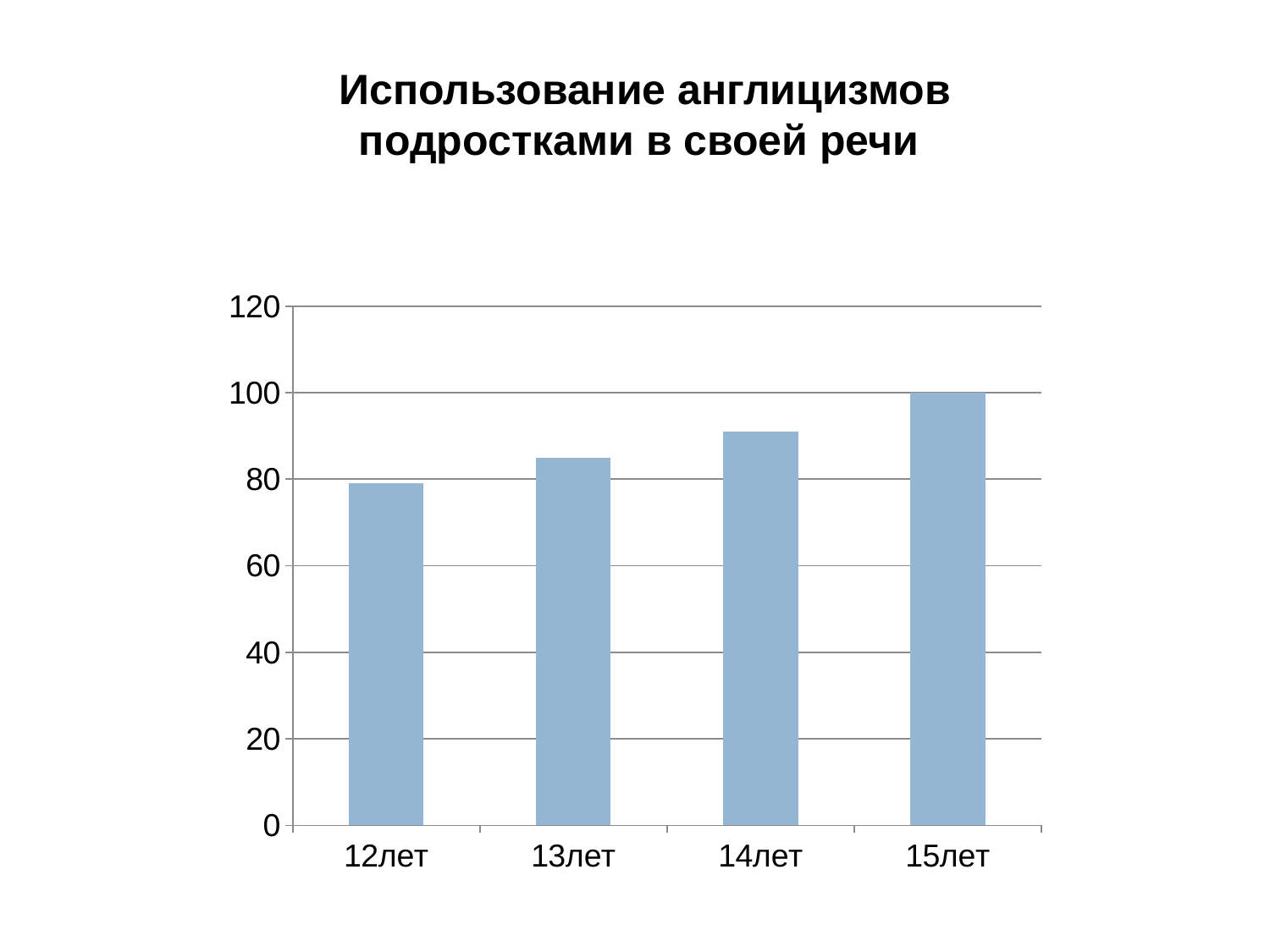

Использование англицизмов подростками в своей речи

### Chart

| Category | Столбец1 |
|---|---|
| 12лет | 79.0 |
| 13лет | 85.0 |
| 14лет | 91.0 |
| 15лет | 100.0 |